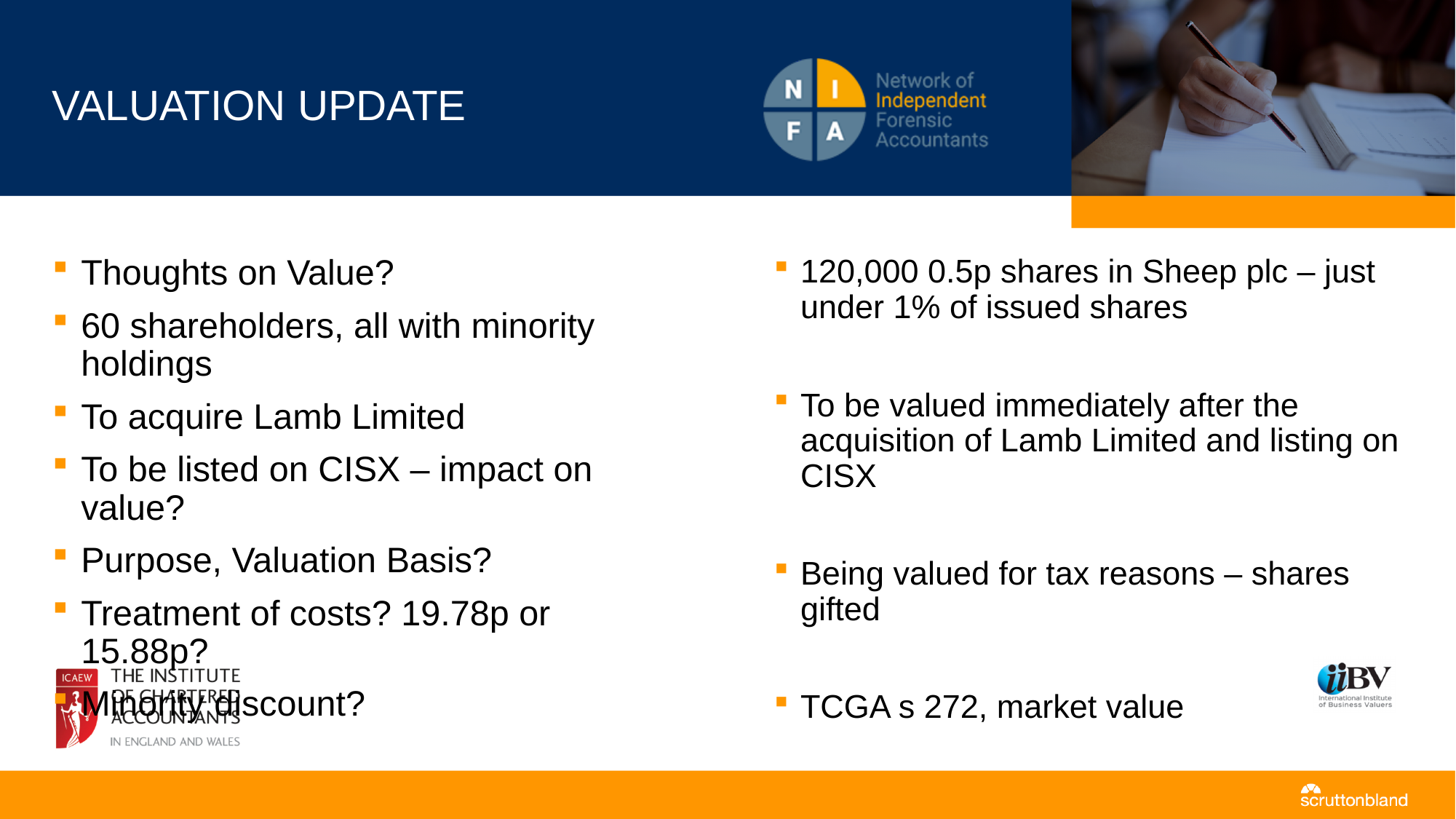

# Valuation update
Thoughts on Value?
60 shareholders, all with minority holdings
To acquire Lamb Limited
To be listed on CISX – impact on value?
Purpose, Valuation Basis?
Treatment of costs? 19.78p or 15.88p?
Minority discount?
120,000 0.5p shares in Sheep plc – just under 1% of issued shares

To be valued immediately after the acquisition of Lamb Limited and listing on CISX

Being valued for tax reasons – shares gifted

TCGA s 272, market value